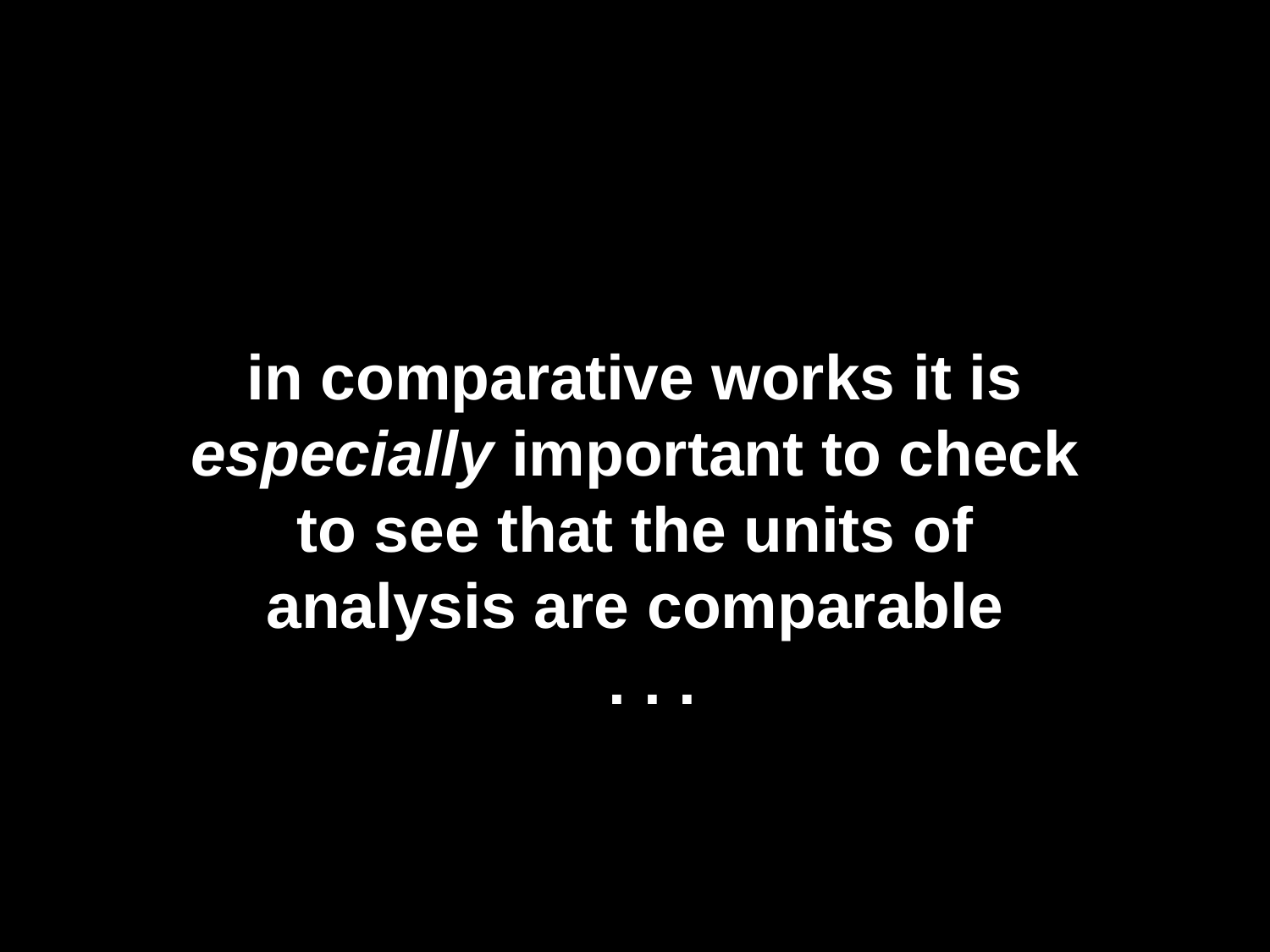

in comparative works it is especially important to check to see that the units of analysis are comparable
  . . .